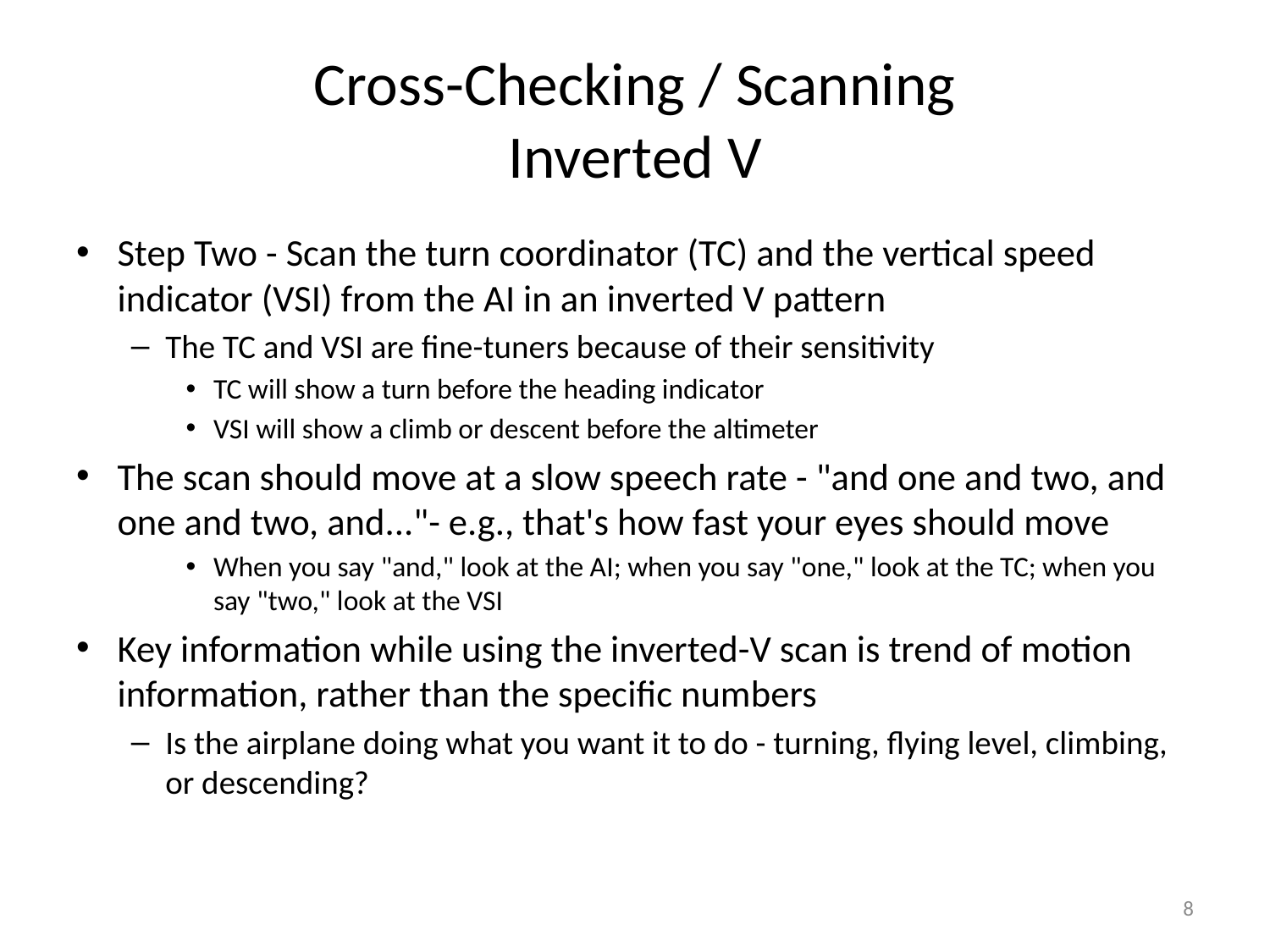

# Cross-Checking / Scanning Inverted V
Step Two - Scan the turn coordinator (TC) and the vertical speed indicator (VSI) from the AI in an inverted V pattern
The TC and VSI are fine-tuners because of their sensitivity
TC will show a turn before the heading indicator
VSI will show a climb or descent before the altimeter
The scan should move at a slow speech rate - "and one and two, and one and two, and..."- e.g., that's how fast your eyes should move
When you say "and," look at the AI; when you say "one," look at the TC; when you say "two," look at the VSI
Key information while using the inverted-V scan is trend of motion information, rather than the specific numbers
Is the airplane doing what you want it to do - turning, flying level, climbing, or descending?
8